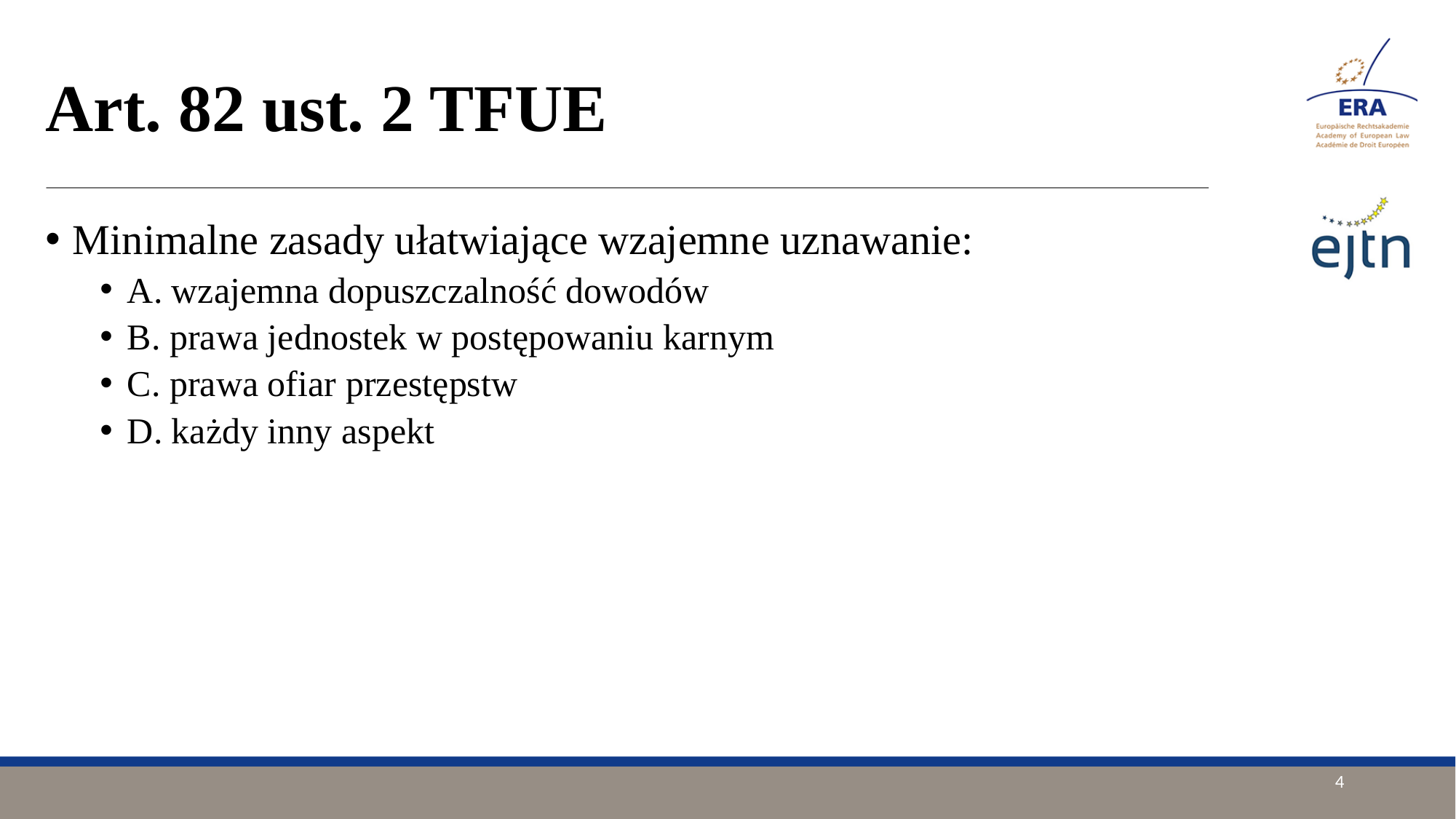

# Art. 82 ust. 2 TFUE
Minimalne zasady ułatwiające wzajemne uznawanie:
A. wzajemna dopuszczalność dowodów
B. prawa jednostek w postępowaniu karnym
C. prawa ofiar przestępstw
D. każdy inny aspekt
4